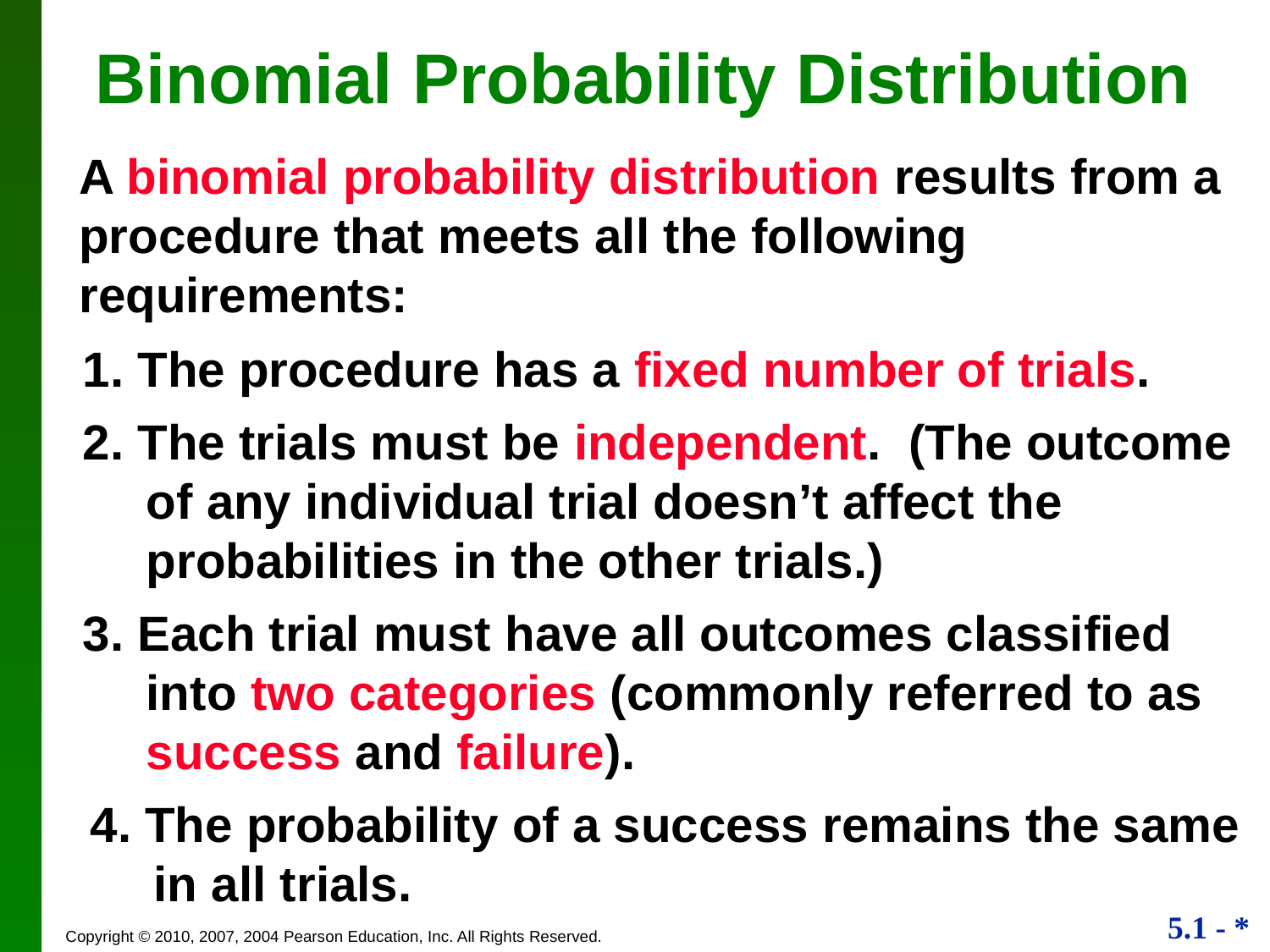

# Binomial Probability Distribution
A binomial probability distribution results from a procedure that meets all the following requirements:
1. The procedure has a fixed number of trials.
2. The trials must be independent.  (The outcome of any individual trial doesn’t affect the probabilities in the other trials.)
3. Each trial must have all outcomes classified into two categories (commonly referred to as success and failure).
4. The probability of a success remains the same in all trials.